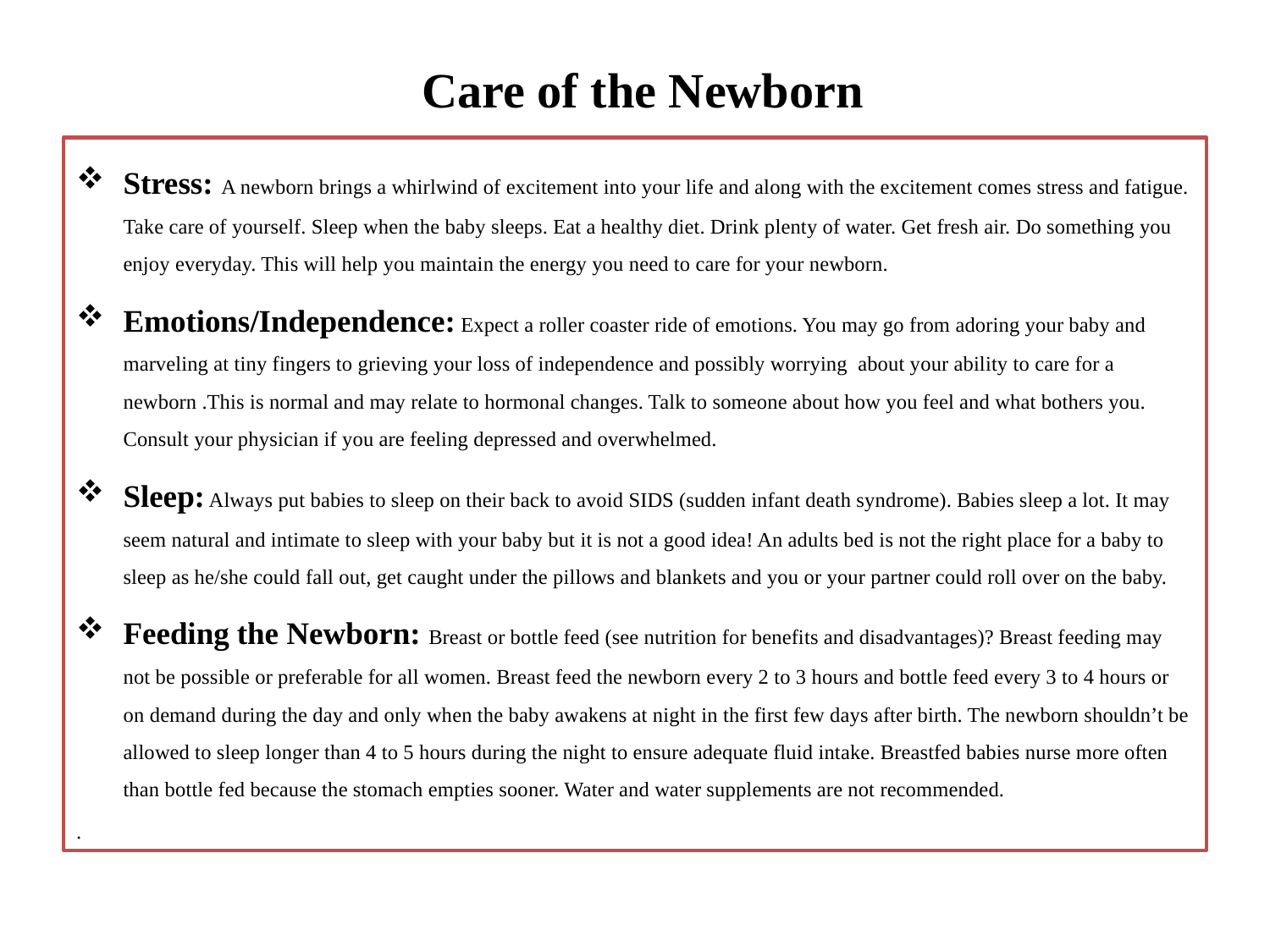

# Care of the Newborn
Stress: A newborn brings a whirlwind of excitement into your life and along with the excitement comes stress and fatigue. Take care of yourself. Sleep when the baby sleeps. Eat a healthy diet. Drink plenty of water. Get fresh air. Do something you enjoy everyday. This will help you maintain the energy you need to care for your newborn.
Emotions/Independence: Expect a roller coaster ride of emotions. You may go from adoring your baby and marveling at tiny fingers to grieving your loss of independence and possibly worrying  about your ability to care for a newborn .This is normal and may relate to hormonal changes. Talk to someone about how you feel and what bothers you. Consult your physician if you are feeling depressed and overwhelmed.
Sleep: Always put babies to sleep on their back to avoid SIDS (sudden infant death syndrome). Babies sleep a lot. It may seem natural and intimate to sleep with your baby but it is not a good idea! An adults bed is not the right place for a baby to sleep as he/she could fall out, get caught under the pillows and blankets and you or your partner could roll over on the baby.
Feeding the Newborn: Breast or bottle feed (see nutrition for benefits and disadvantages)? Breast feeding may not be possible or preferable for all women. Breast feed the newborn every 2 to 3 hours and bottle feed every 3 to 4 hours or on demand during the day and only when the baby awakens at night in the first few days after birth. The newborn shouldn’t be allowed to sleep longer than 4 to 5 hours during the night to ensure adequate fluid intake. Breastfed babies nurse more often than bottle fed because the stomach empties sooner. Water and water supplements are not recommended.
.